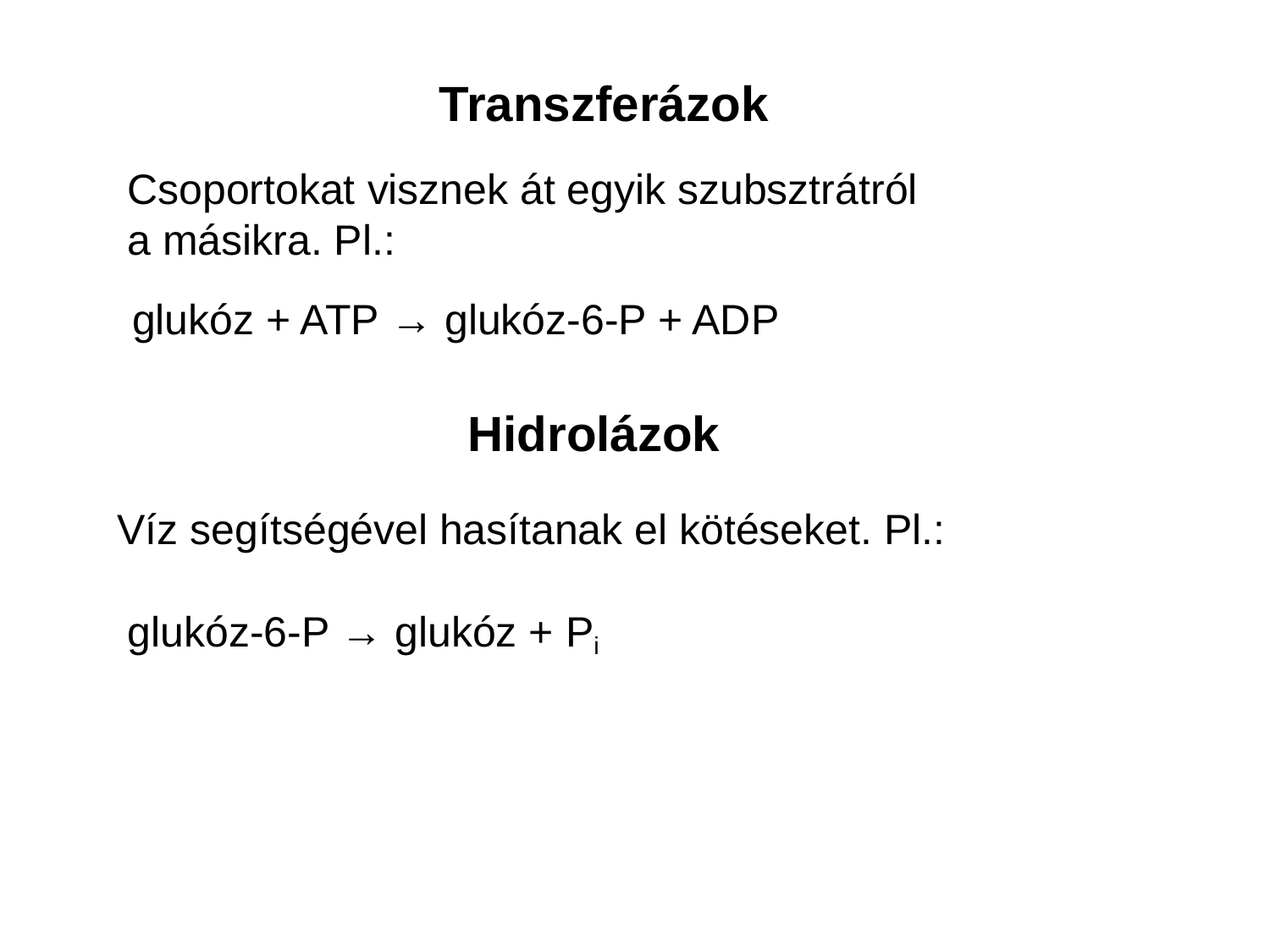

Transzferázok
Csoportokat visznek át egyik szubsztrátról
a másikra. Pl.:
glukóz + ATP → glukóz-6-P + ADP
Hidrolázok
Víz segítségével hasítanak el kötéseket. Pl.:
glukóz-6-P → glukóz + Pi